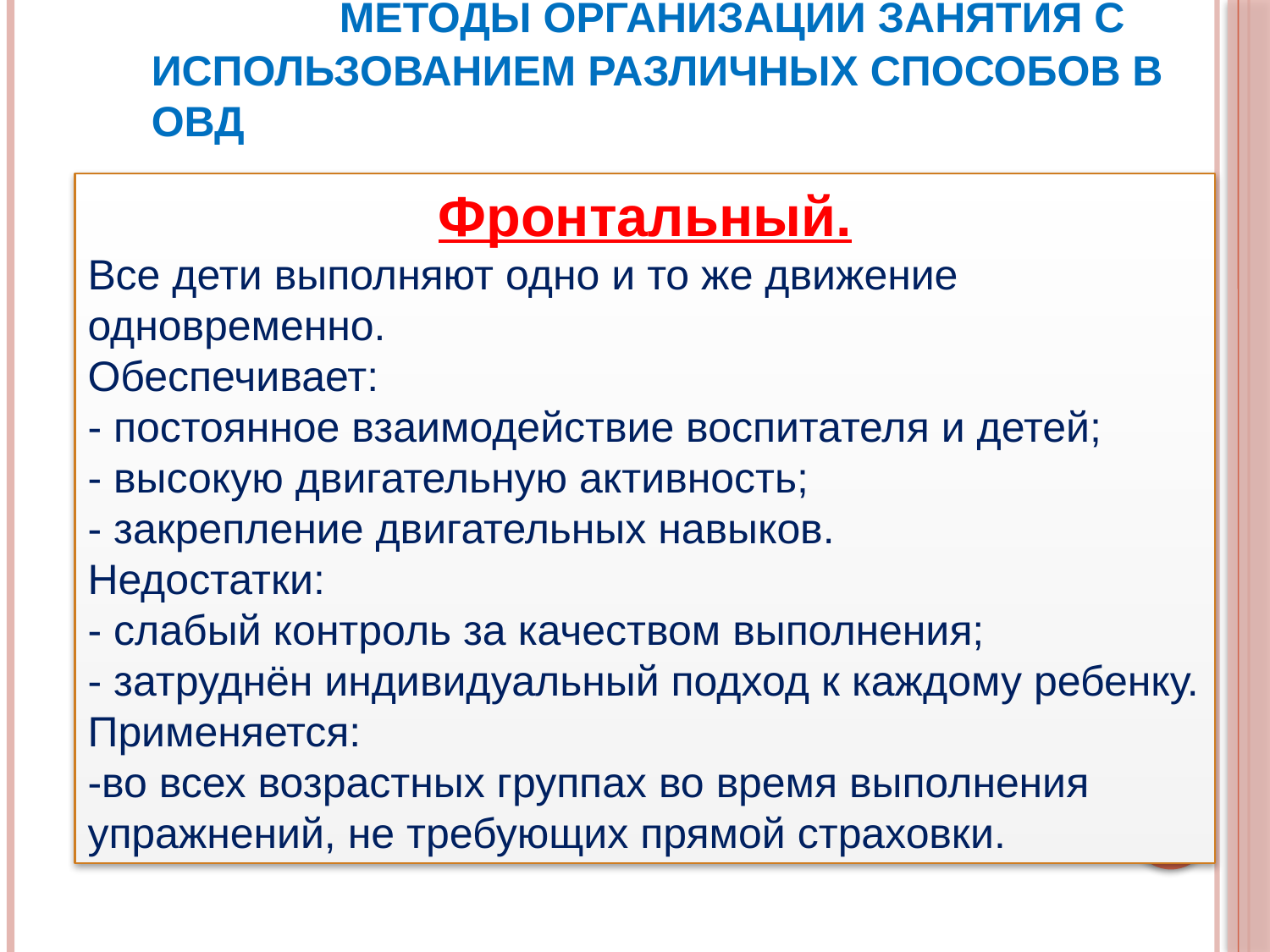

# Методы организации занятия с использованием различных способов в ОВД
Фронтальный.
Все дети выполняют одно и то же движение одновременно.
Обеспечивает:
- постоянное взаимодействие воспитателя и детей;
- высокую двигательную активность;
- закрепление двигательных навыков.
Недостатки:
- слабый контроль за качеством выполнения;
- затруднён индивидуальный подход к каждому ребенку.
Применяется:
-во всех возрастных группах во время выполнения упражнений, не требующих прямой страховки.